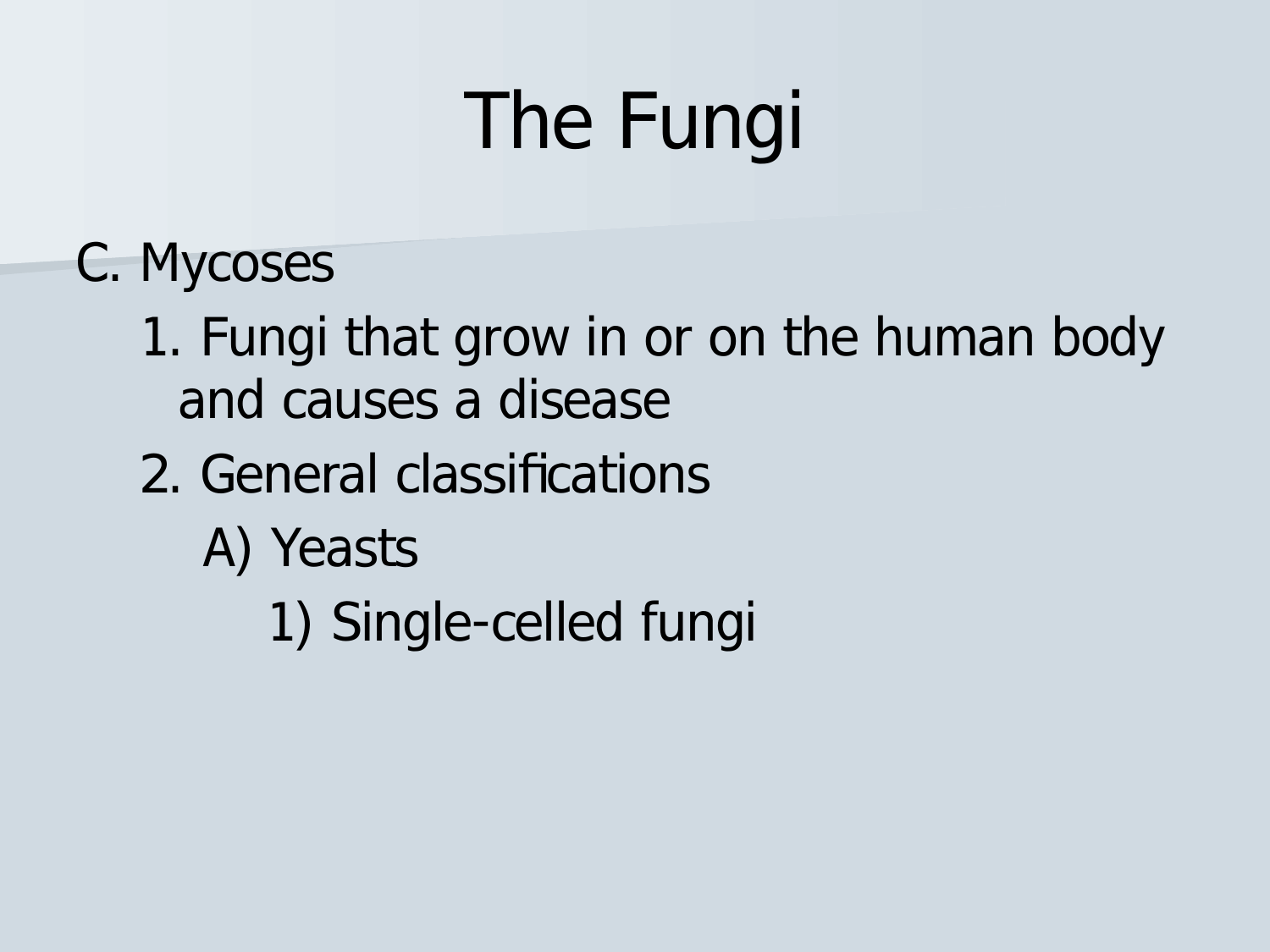

# The Fungi
C. Mycoses
1. Fungi that grow in or on the human body and causes a disease
2. General classifications
A) Yeasts
1) Single-celled fungi